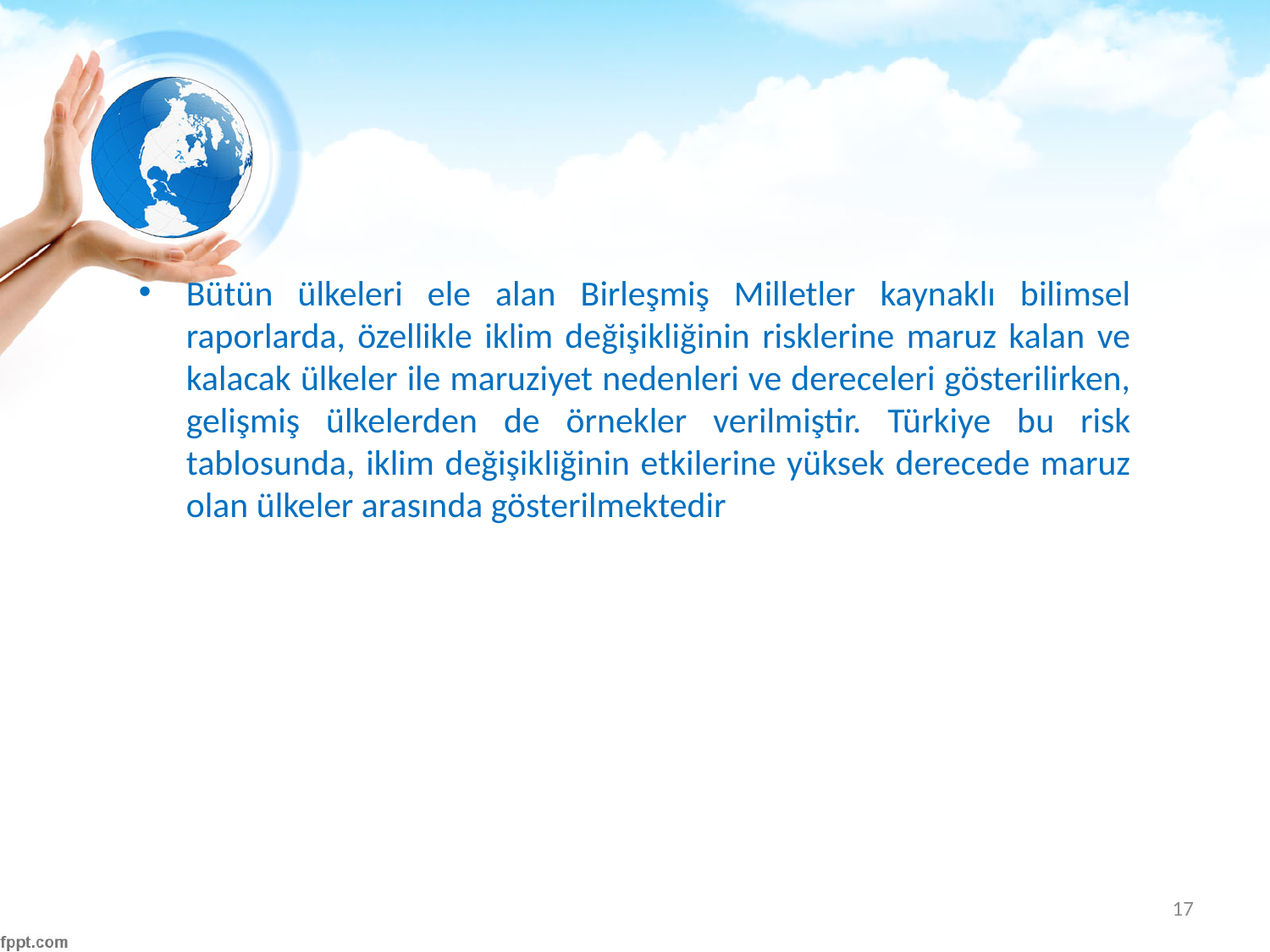

#
Bütün ülkeleri ele alan Birleşmiş Milletler kaynaklı bilimsel raporlarda, özellikle iklim değişikliğinin risklerine maruz kalan ve kalacak ülkeler ile maruziyet nedenleri ve dereceleri gösterilirken, gelişmiş ülkelerden de örnekler verilmiştir. Türkiye bu risk tablosunda, iklim değişikliğinin etkilerine yüksek derecede maruz olan ülkeler arasında gösterilmektedir
17